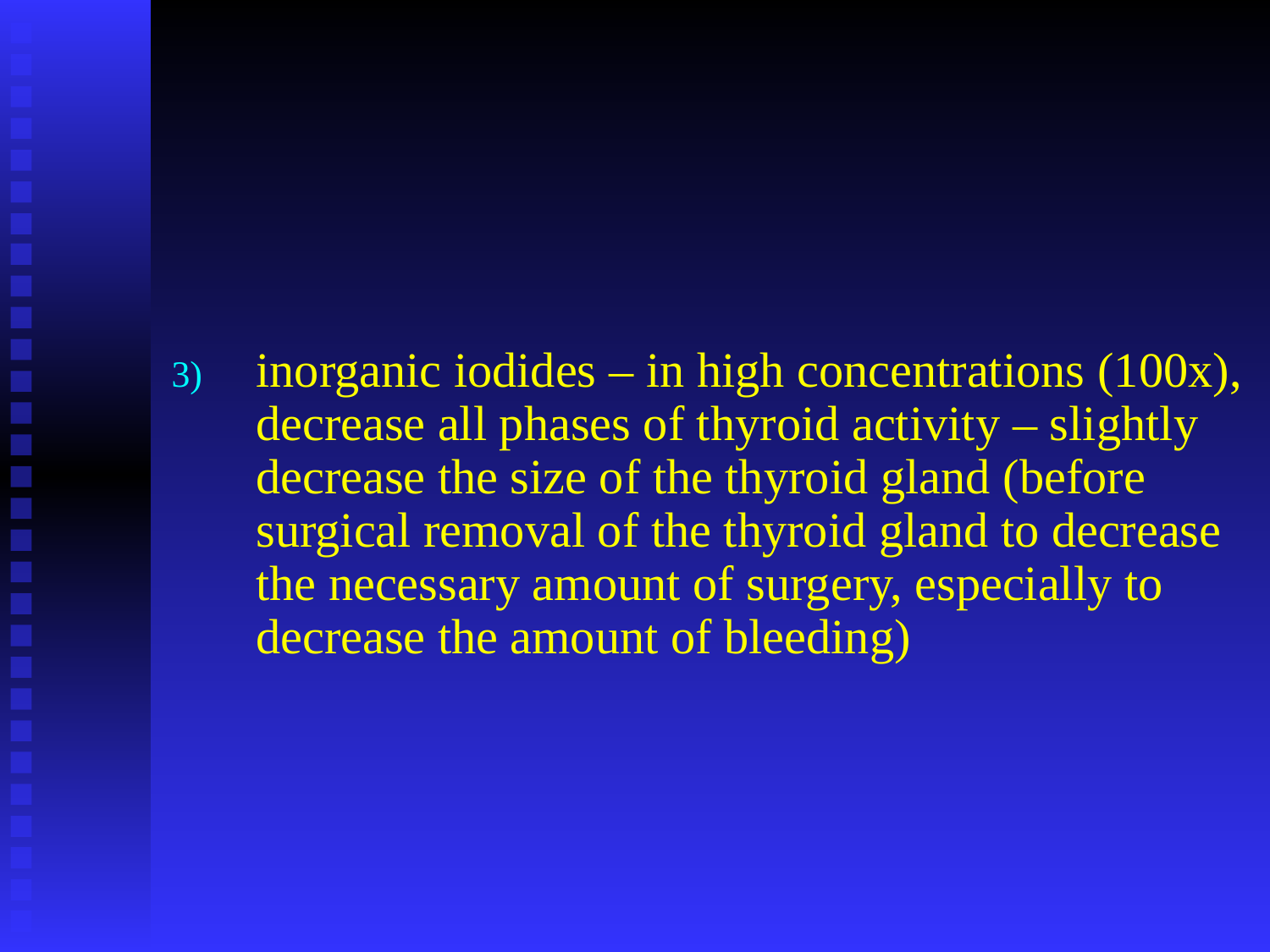

#
inorganic iodides – in high concentrations (100x), decrease all phases of thyroid activity – slightly decrease the size of the thyroid gland (before surgical removal of the thyroid gland to decrease the necessary amount of surgery, especially to decrease the amount of bleeding)